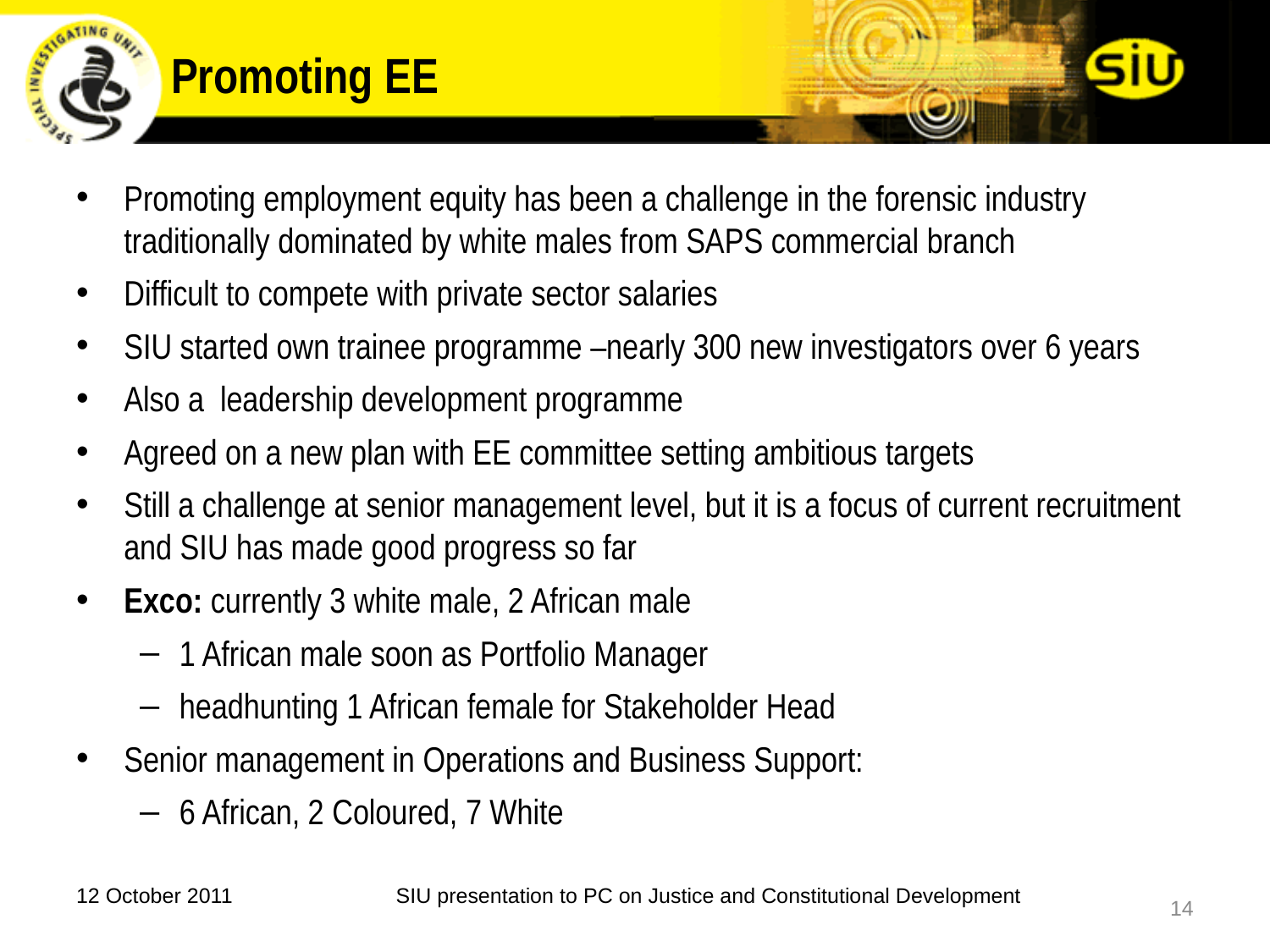

# Promoting EE
Promoting employment equity has been a challenge in the forensic industry  traditionally dominated by white males from SAPS commercial branch
Difficult to compete with private sector salaries
SIU started own trainee programme –nearly 300 new investigators over 6 years
Also a  leadership development programme
Agreed on a new plan with EE committee setting ambitious targets
Still a challenge at senior management level, but it is a focus of current recruitment and SIU has made good progress so far
Exco: currently 3 white male, 2 African male
1 African male soon as Portfolio Manager
headhunting 1 African female for Stakeholder Head
Senior management in Operations and Business Support:
6 African, 2 Coloured, 7 White

12 October 2011

SIU presentation to PC on Justice and Constitutional Development

14